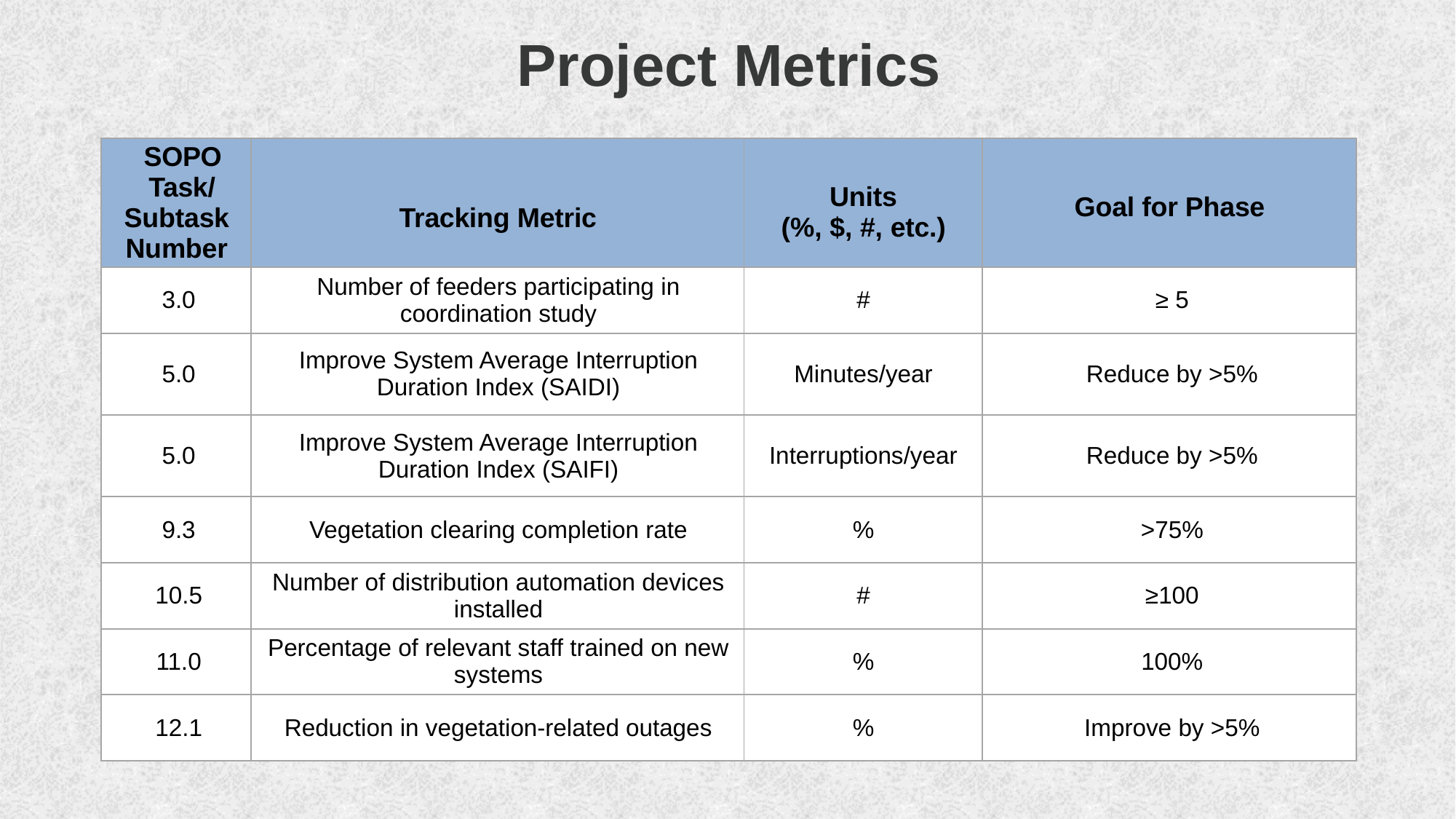

# Project Metrics
| SOPO Task/ Subtask Number | Tracking Metric | Units (%, $, #, etc.) | Goal for Phase |
| --- | --- | --- | --- |
| 3.0 | Number of feeders participating in coordination study | # | ≥ 5 |
| 5.0 | Improve System Average Interruption Duration Index (SAIDI) | Minutes/year | Reduce by >5% |
| 5.0 | Improve System Average Interruption Duration Index (SAIFI) | Interruptions/year | Reduce by >5% |
| 9.3 | Vegetation clearing completion rate | % | >75% |
| 10.5 | Number of distribution automation devices installed | # | ≥100 |
| 11.0 | Percentage of relevant staff trained on new systems | % | 100% |
| 12.1 | Reduction in vegetation-related outages | % | Improve by >5% |